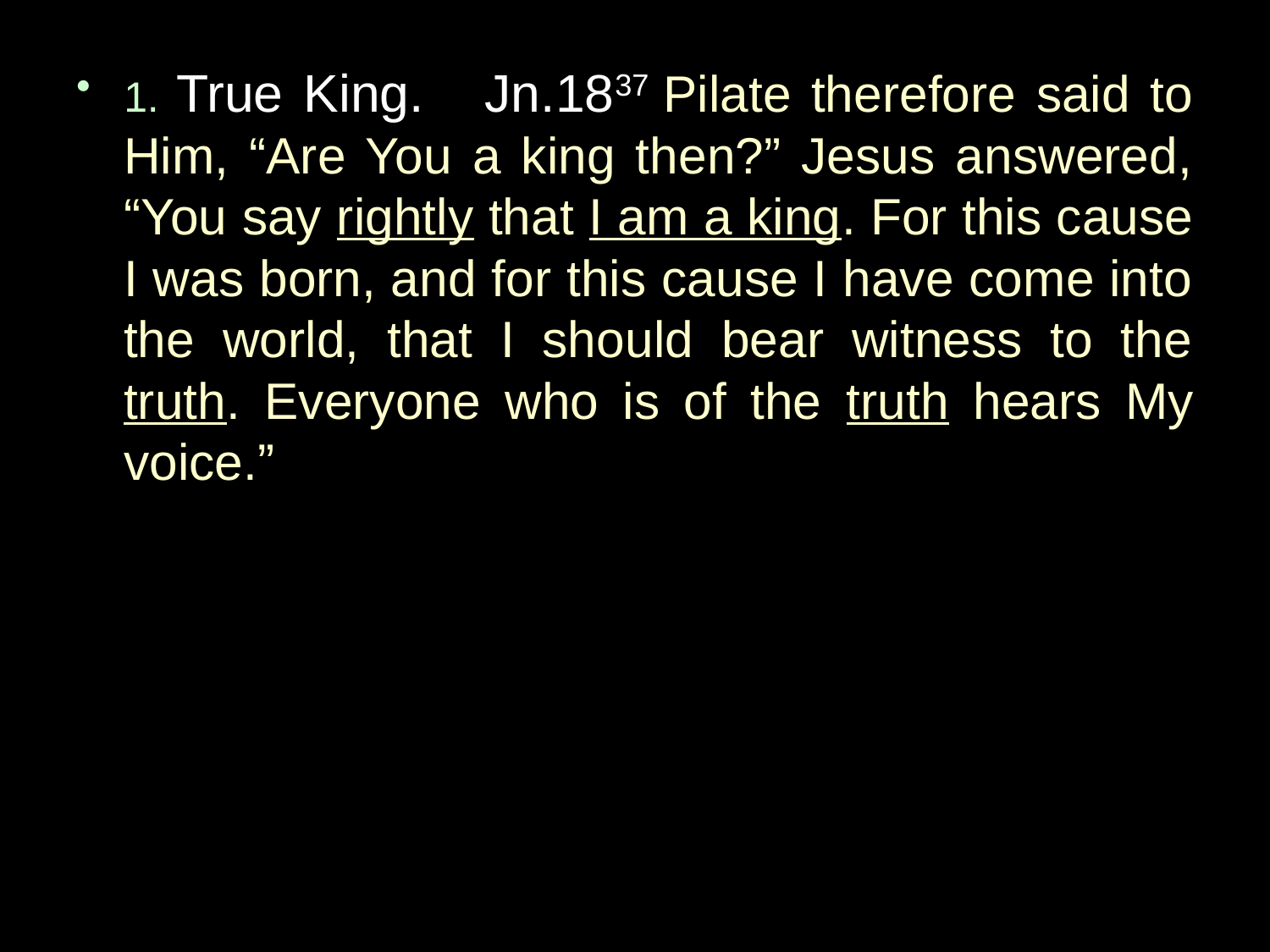

1. True King.   Jn.1837 Pilate therefore said to Him, “Are You a king then?” Jesus answered, “You say rightly that I am a king. For this cause I was born, and for this cause I have come into the world, that I should bear witness to the truth. Everyone who is of the truth hears My voice.”